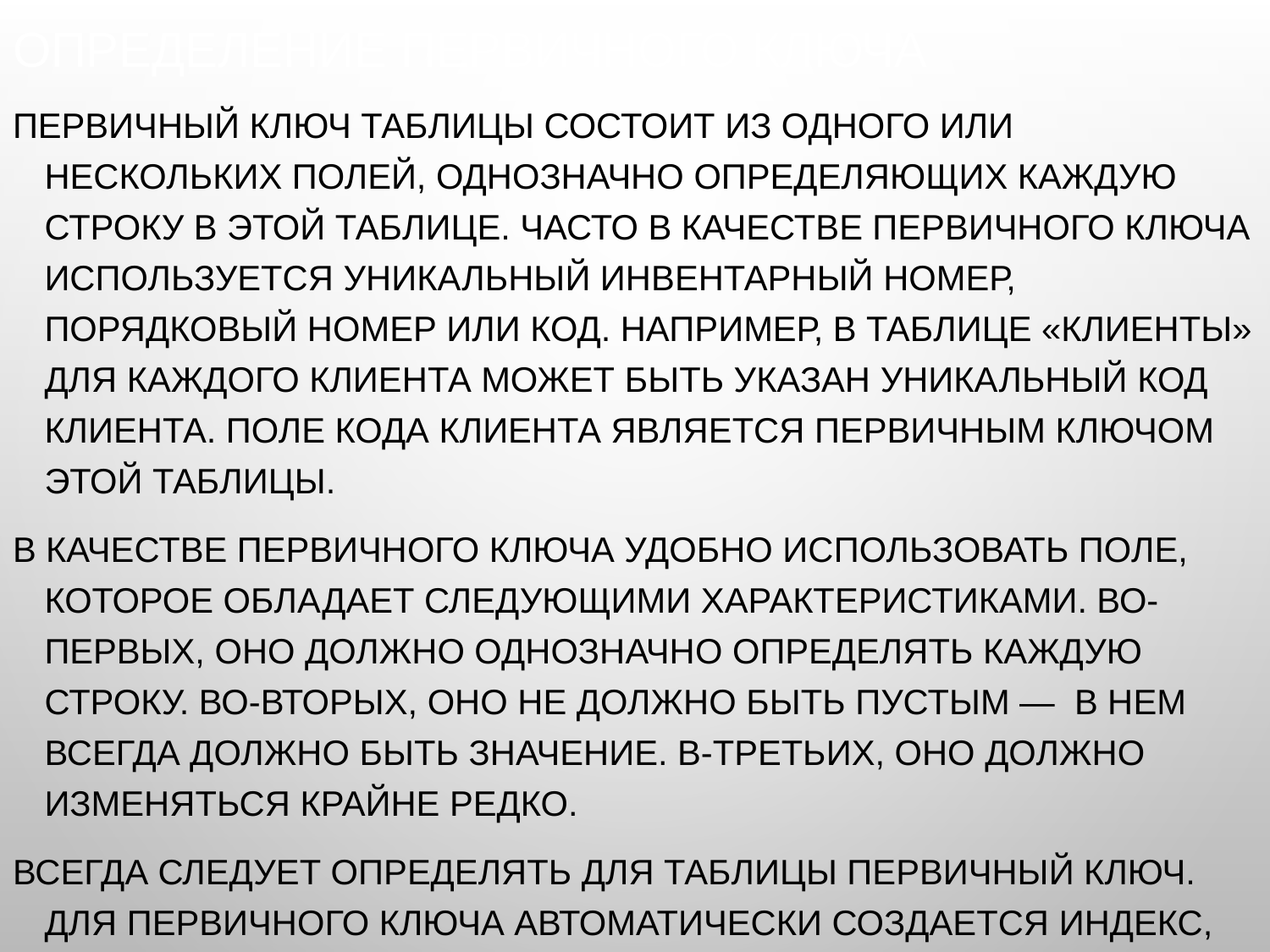

Определение первичного ключа
Первичный ключ таблицы состоит из одного или нескольких полей, однозначно определяющих каждую строку в этой таблице. Часто в качестве первичного ключа используется уникальный инвентарный номер, порядковый номер или код. Например, в таблице «Клиенты» для каждого клиента может быть указан уникальный код клиента. Поле кода клиента является первичным ключом этой таблицы.
В качестве первичного ключа удобно использовать поле, которое обладает следующими характеристиками. Во-первых, оно должно однозначно определять каждую строку. Во-вторых, оно не должно быть пустым —  в нем всегда должно быть значение. В-третьих, оно должно изменяться крайне редко.
Всегда следует определять для таблицы первичный ключ. Для первичного ключа автоматически создается индекс, ускоряющий выполнение запросов и операций. Кроме того, приложение Access проверяет наличие и уникальность значений в поле первичного ключа.
При создании новой таблицы в режиме таблицы Access автоматически создает первичный ключ и назначает полю имя «Код» и тип данных «Счетчик». Это поле скрыто в режиме таблицы, для его просмотра необходимо переключиться в режим конструктора.